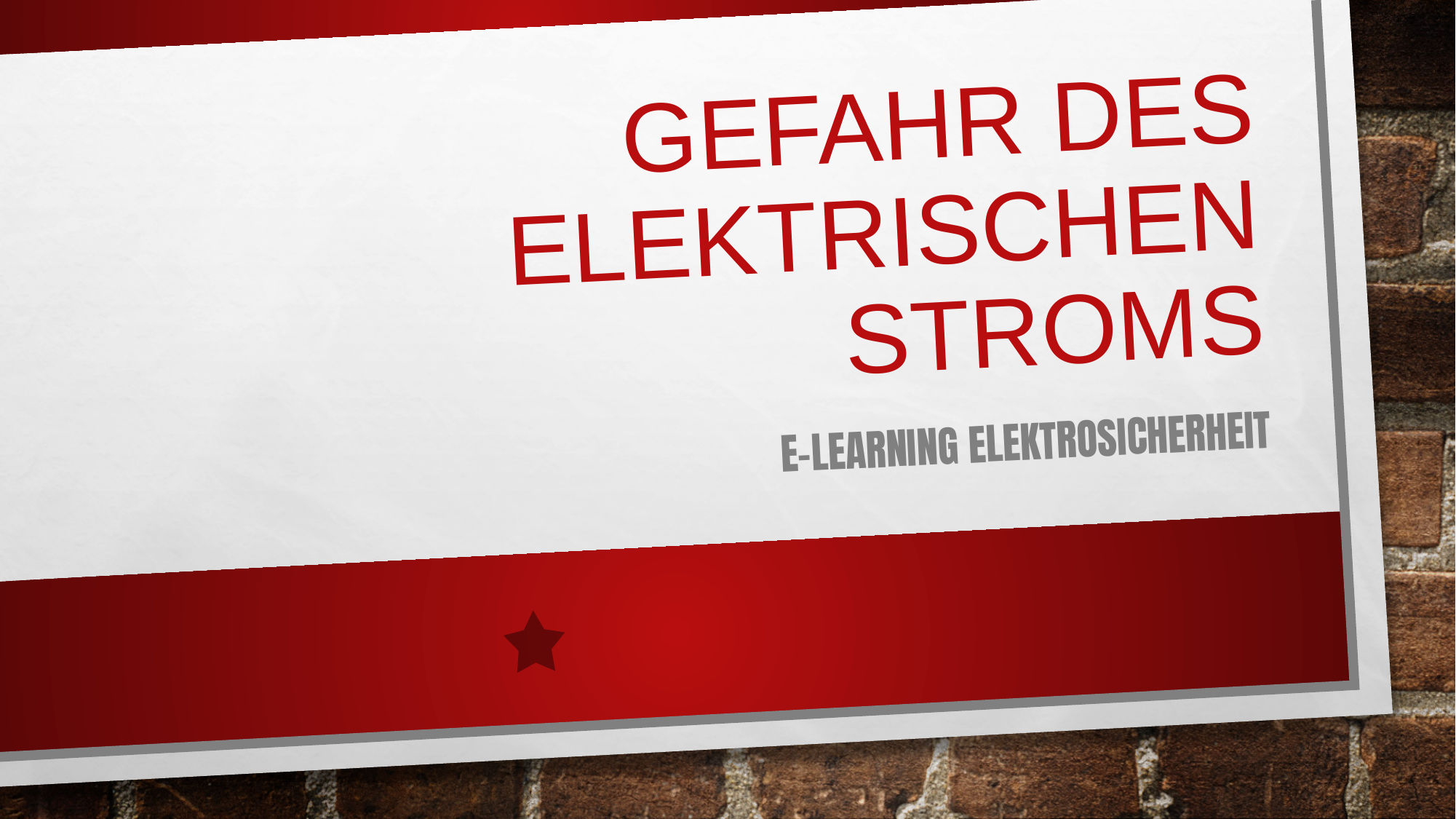

# Gefahr des Elektrischen Stroms
E-Learning Elektrosicherheit